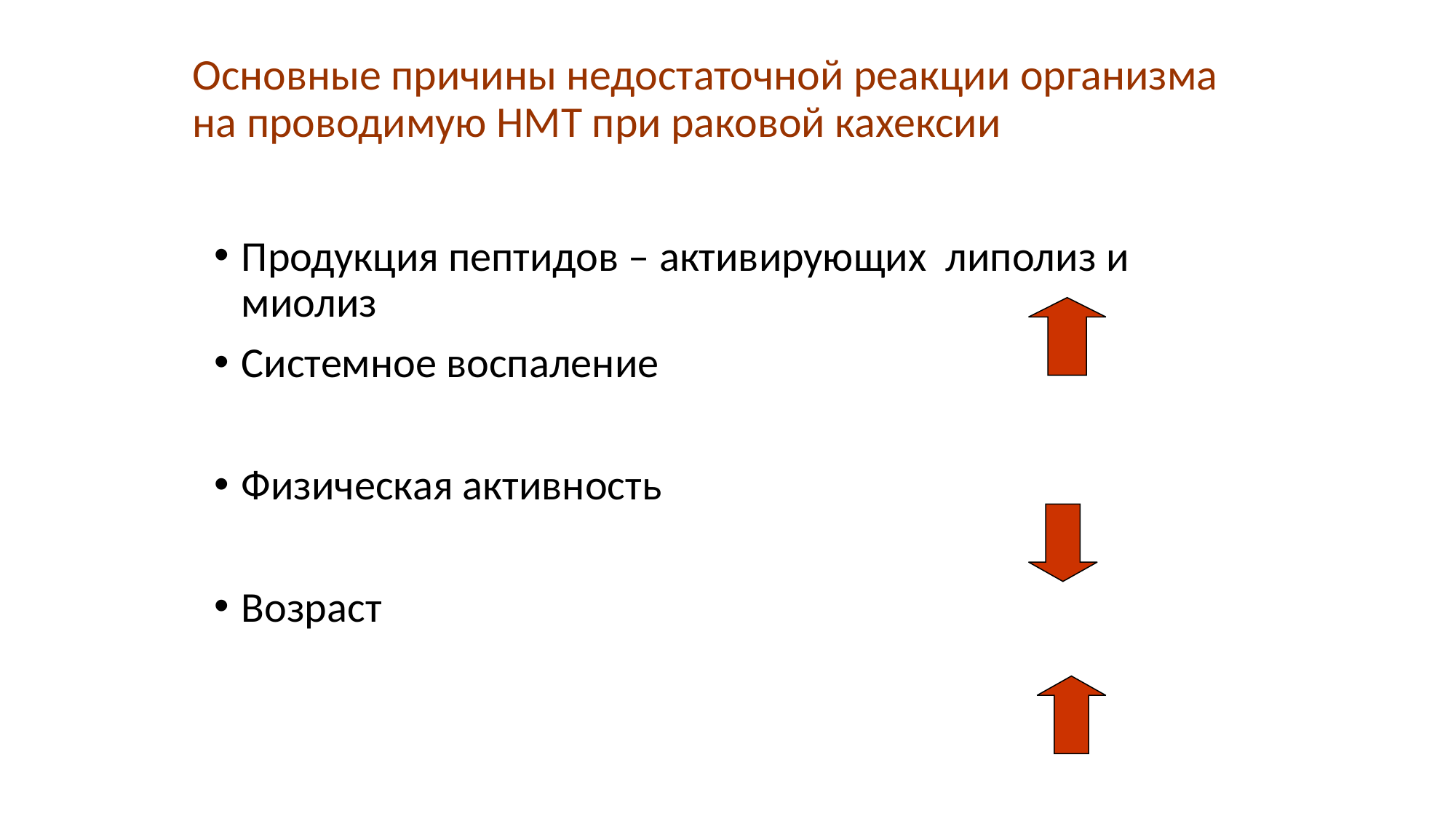

# Основные причины недостаточной реакции организма на проводимую НМТ при раковой кахексии
Продукция пептидов – активирующих  липолиз и миолиз
Системное воспаление

Физическая активность

Возраст